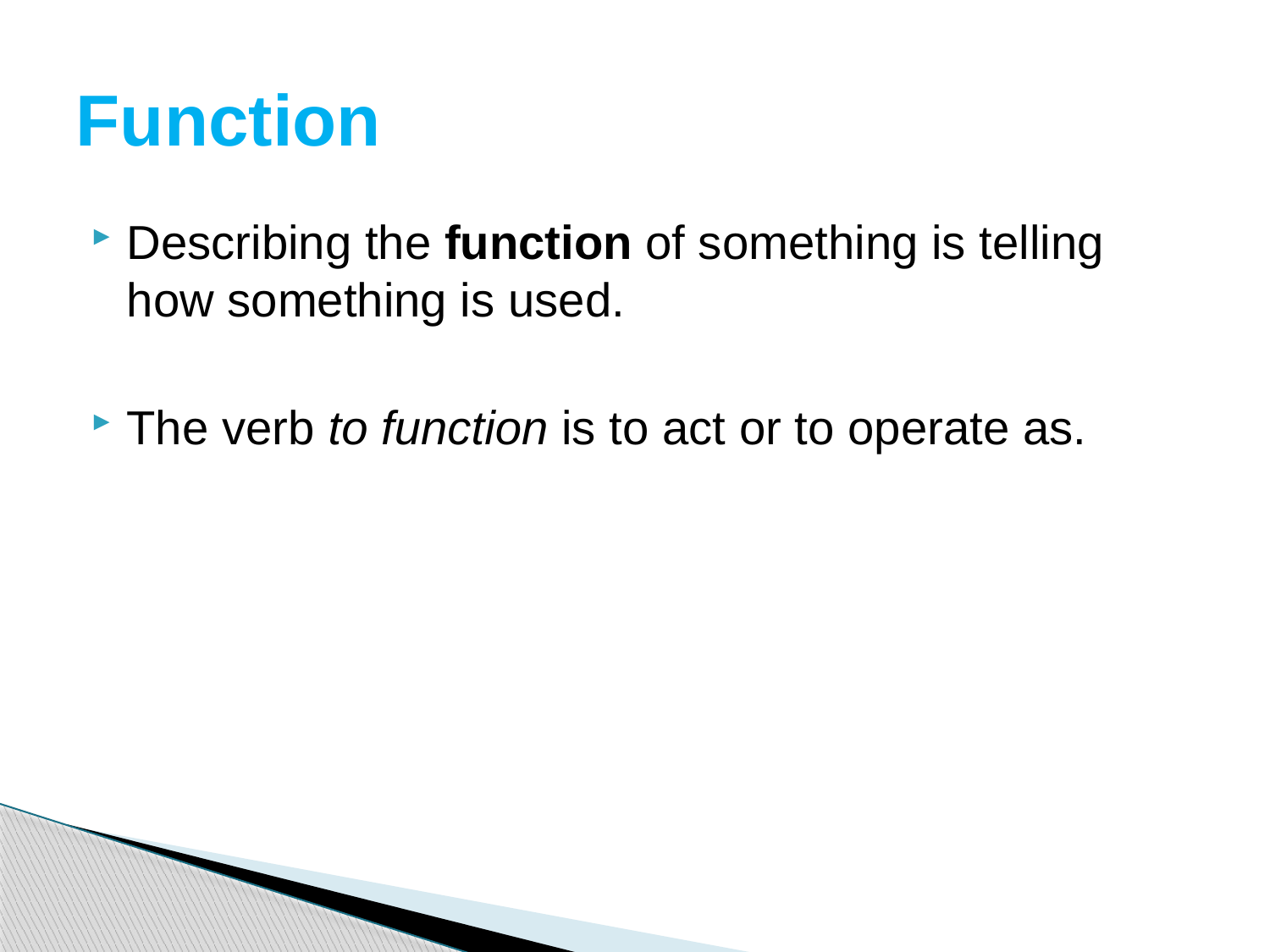

# Function
Describing the function of something is telling how something is used.

The verb to function is to act or to operate as.